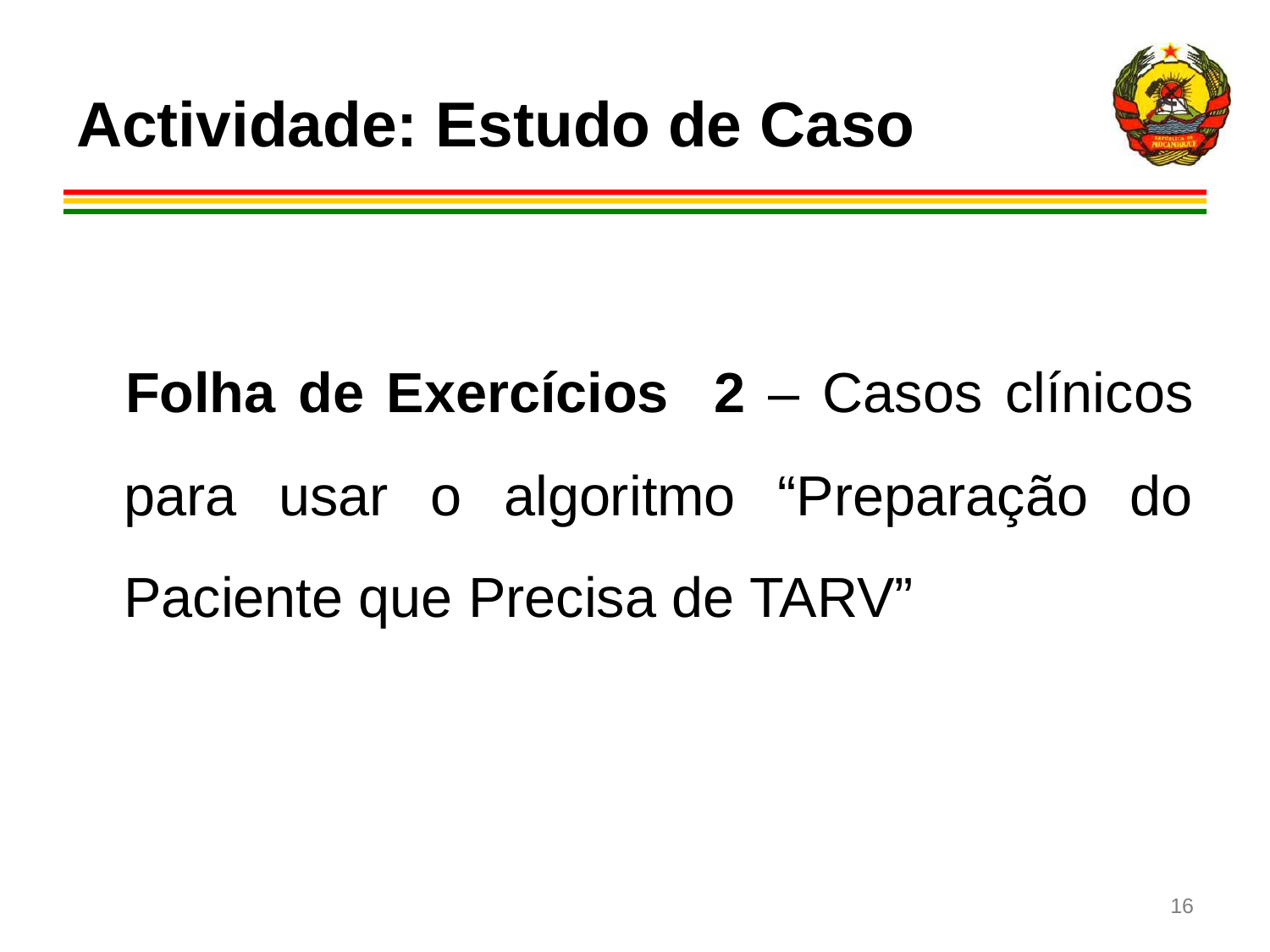

# Actividade: Estudo de Caso

  Folha de Exercícios  2 – Casos clínicos para usar o algoritmo “Preparação do Paciente que Precisa de TARV”